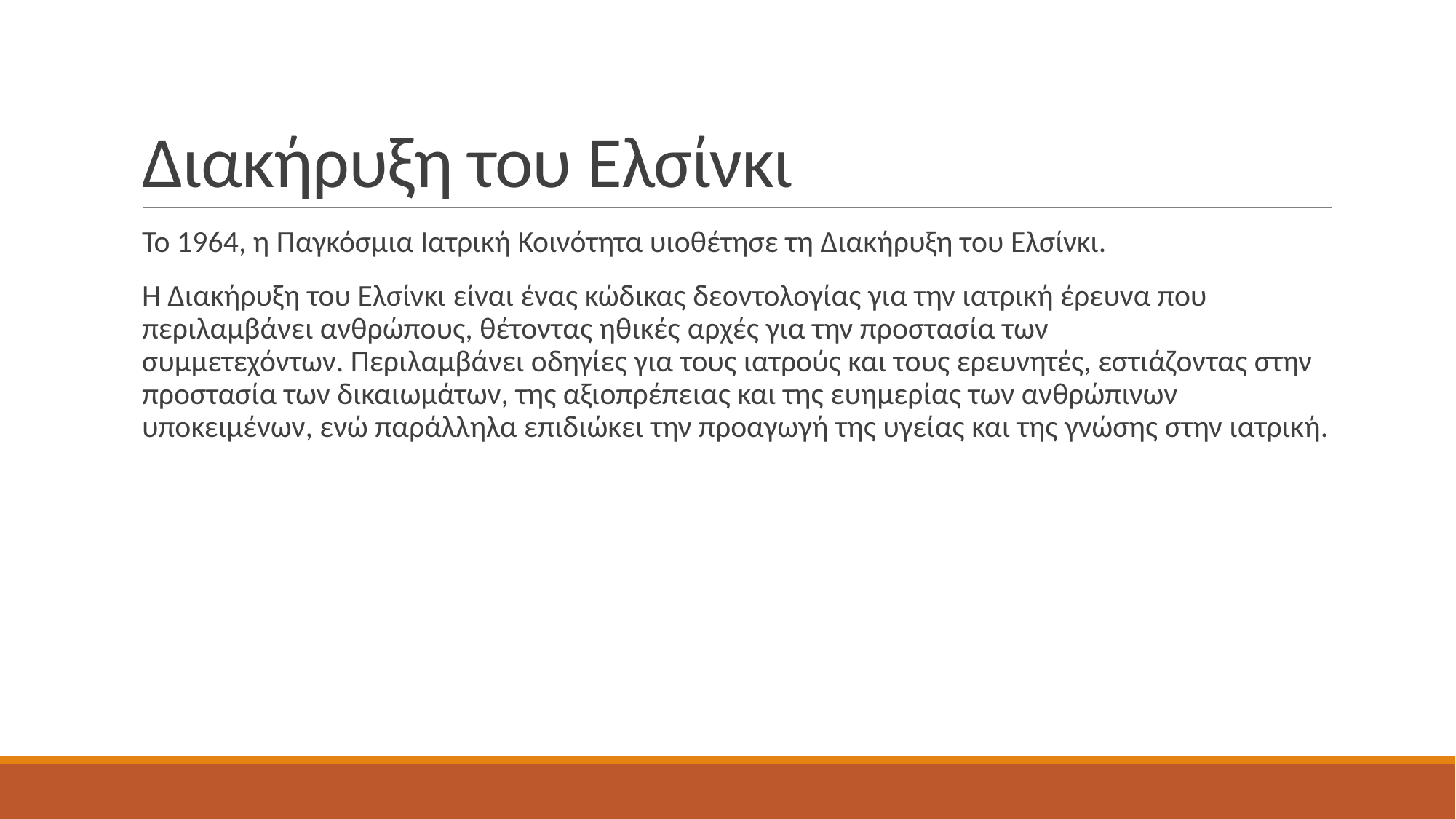

# Διακήρυξη του Ελσίνκι
Το 1964, η Παγκόσμια Ιατρική Κοινότητα υιοθέτησε τη Διακήρυξη του Ελσίνκι.
Η Διακήρυξη του Ελσίνκι είναι ένας κώδικας δεοντολογίας για την ιατρική έρευνα που περιλαμβάνει ανθρώπους, θέτοντας ηθικές αρχές για την προστασία των συμμετεχόντων. Περιλαμβάνει οδηγίες για τους ιατρούς και τους ερευνητές, εστιάζοντας στην προστασία των δικαιωμάτων, της αξιοπρέπειας και της ευημερίας των ανθρώπινων υποκειμένων, ενώ παράλληλα επιδιώκει την προαγωγή της υγείας και της γνώσης στην ιατρική.